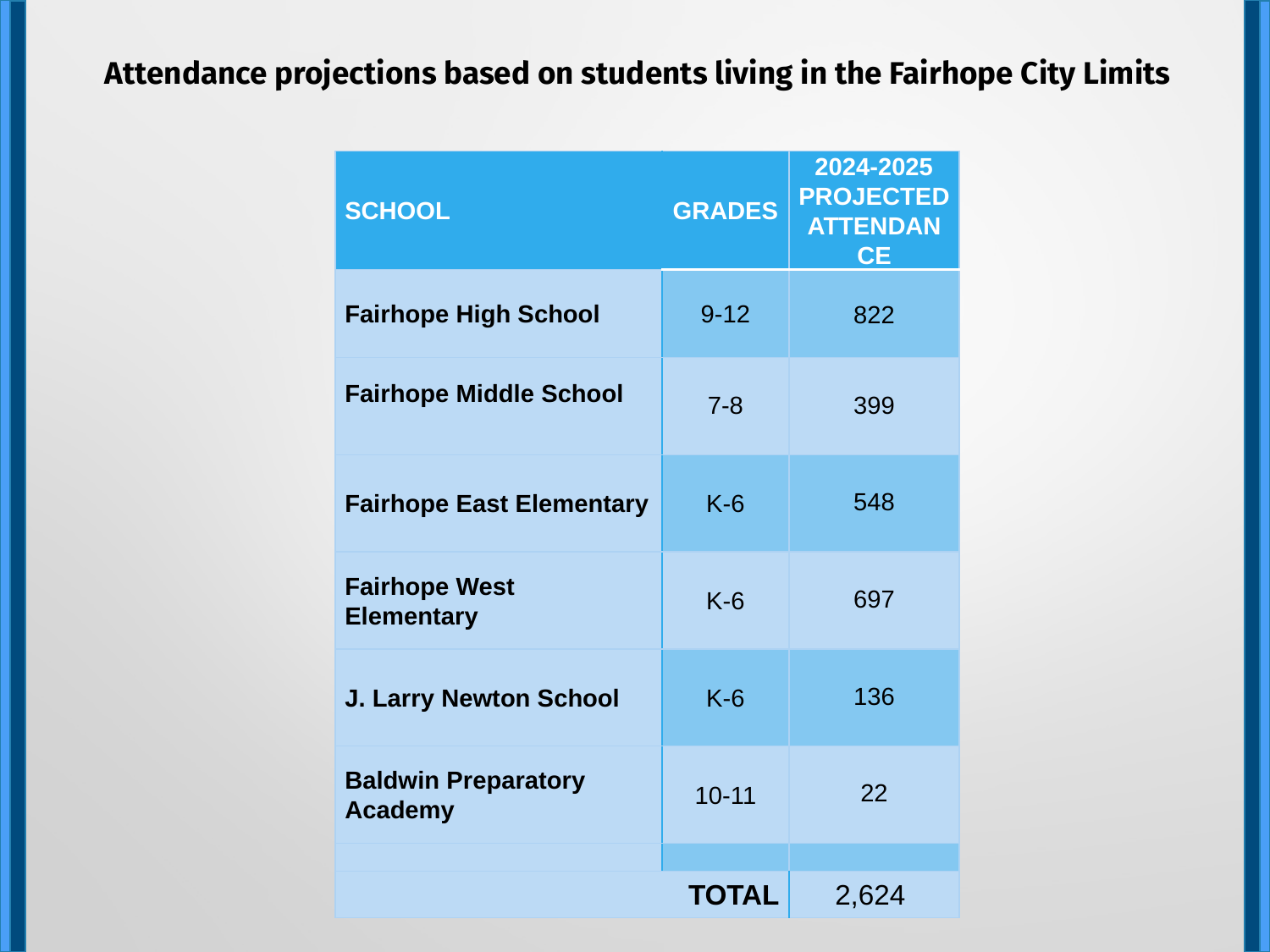

Attendance projections based on students living in the Fairhope City Limits
| SCHOOL | GRADES | 2024-2025 PROJECTED ATTENDANCE |
| --- | --- | --- |
| Fairhope High School | 9-12 | 822 |
| Fairhope Middle School | 7-8 | 399 |
| Fairhope East Elementary | K-6 | 548 |
| Fairhope West Elementary | K-6 | 697 |
| J. Larry Newton School | K-6 | 136 |
| Baldwin Preparatory Academy | 10-11 | 22 |
|  |  |  |
| TOTAL |  | 2,624 |